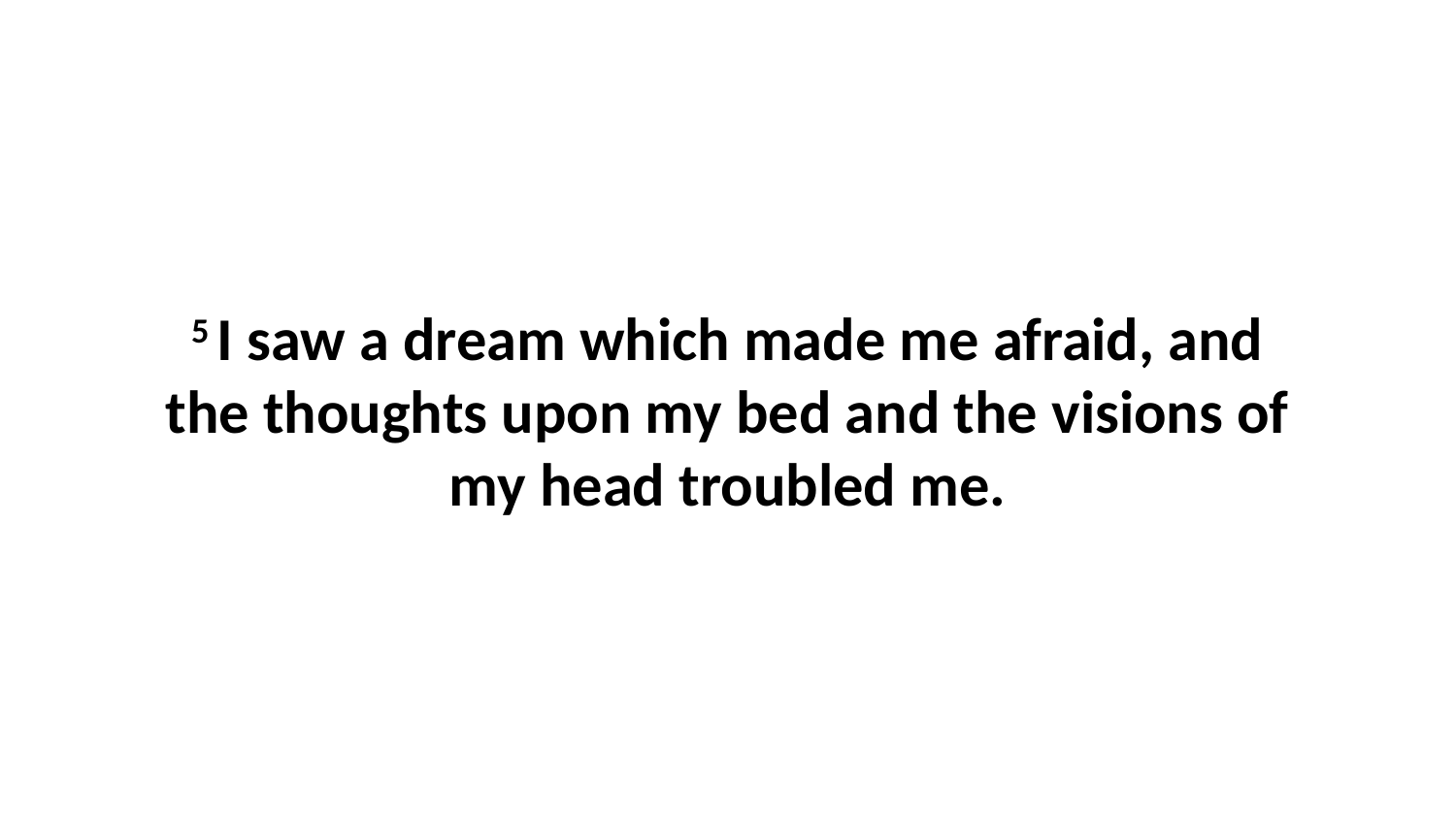

5 I saw a dream which made me afraid, and the thoughts upon my bed and the visions of my head troubled me.